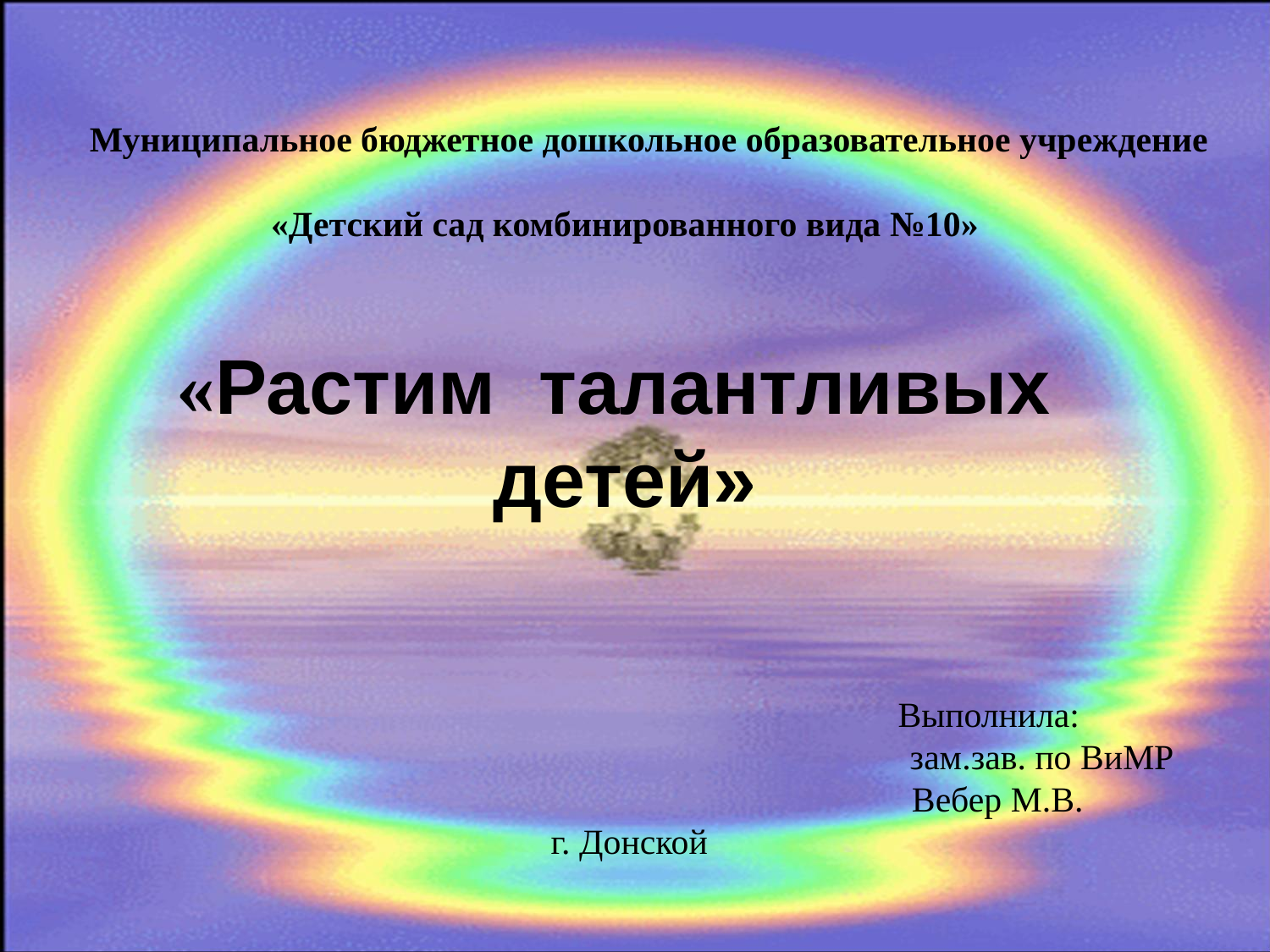

# Муниципальное бюджетное дошкольное образовательное учреждение «Детский сад комбинированного вида №10» «Растим  талантливых  детей» Выполнила: зам.зав. по ВиМР Вебер М.В.  г. Донской